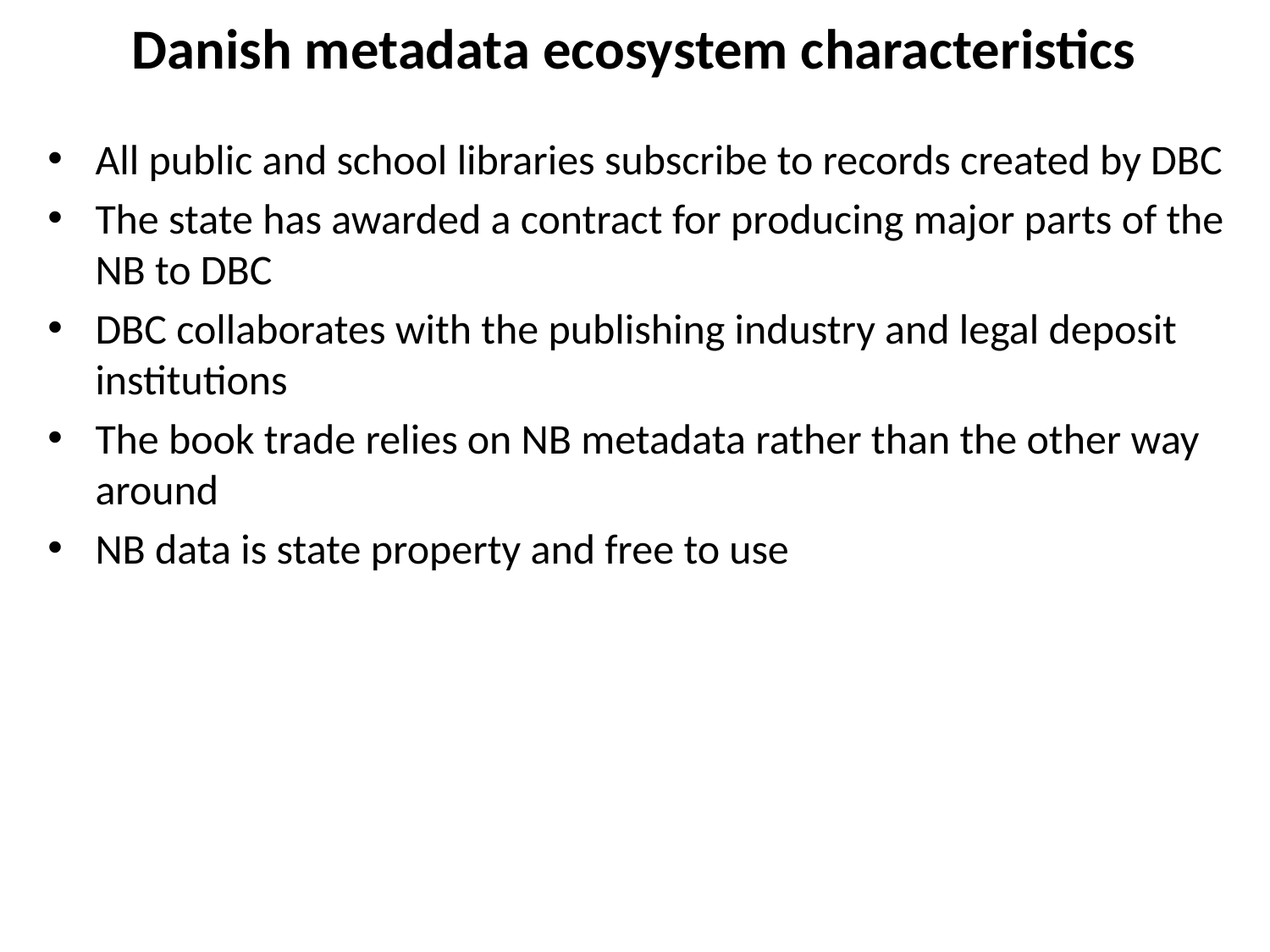

Danish metadata ecosystem characteristics
All public and school libraries subscribe to records created by DBC
The state has awarded a contract for producing major parts of the NB to DBC
DBC collaborates with the publishing industry and legal deposit institutions
The book trade relies on NB metadata rather than the other way around
NB data is state property and free to use